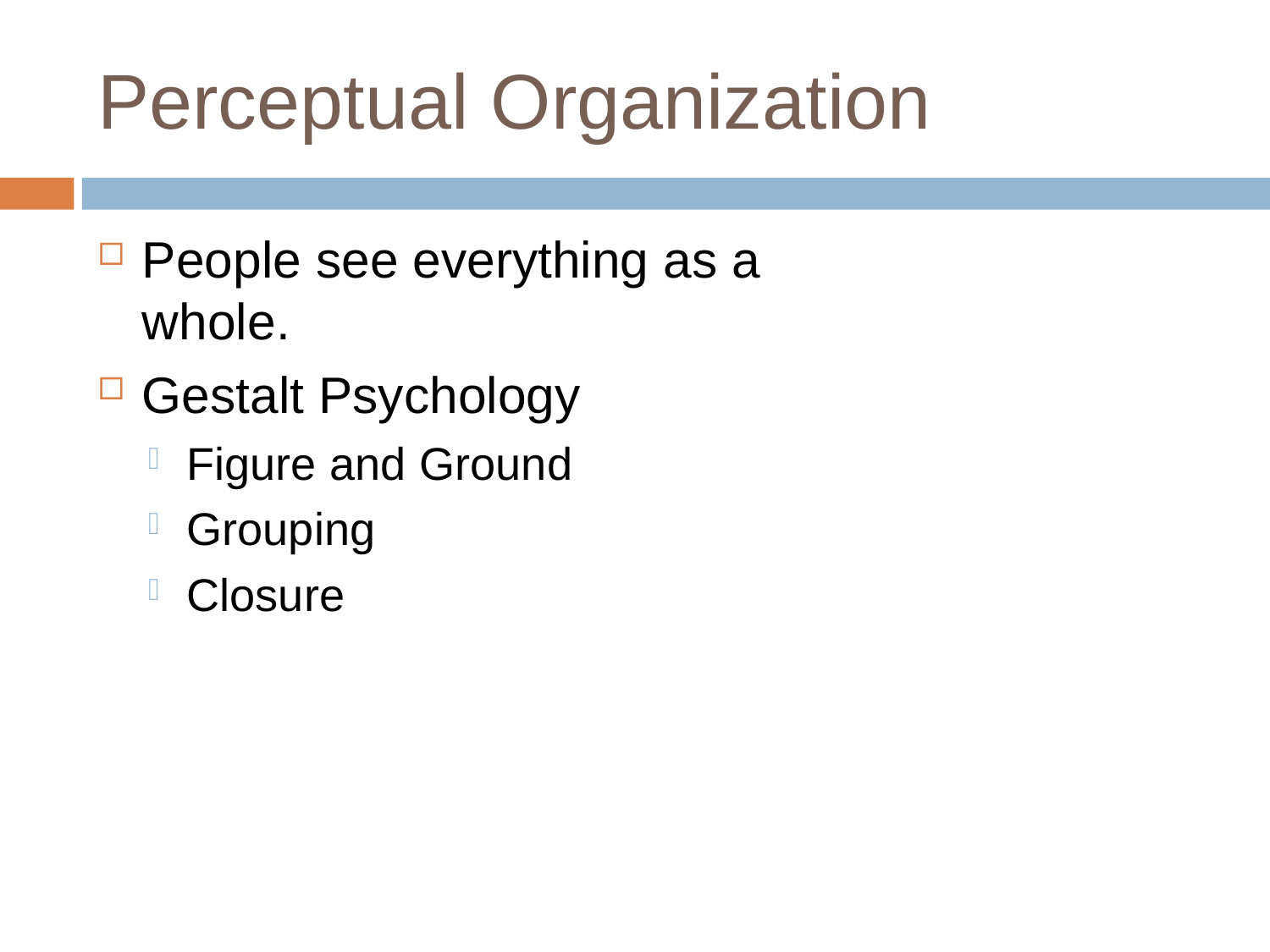

# Perceptual Organization
People see everything as a whole.
Gestalt Psychology
Figure and Ground
Grouping
Closure